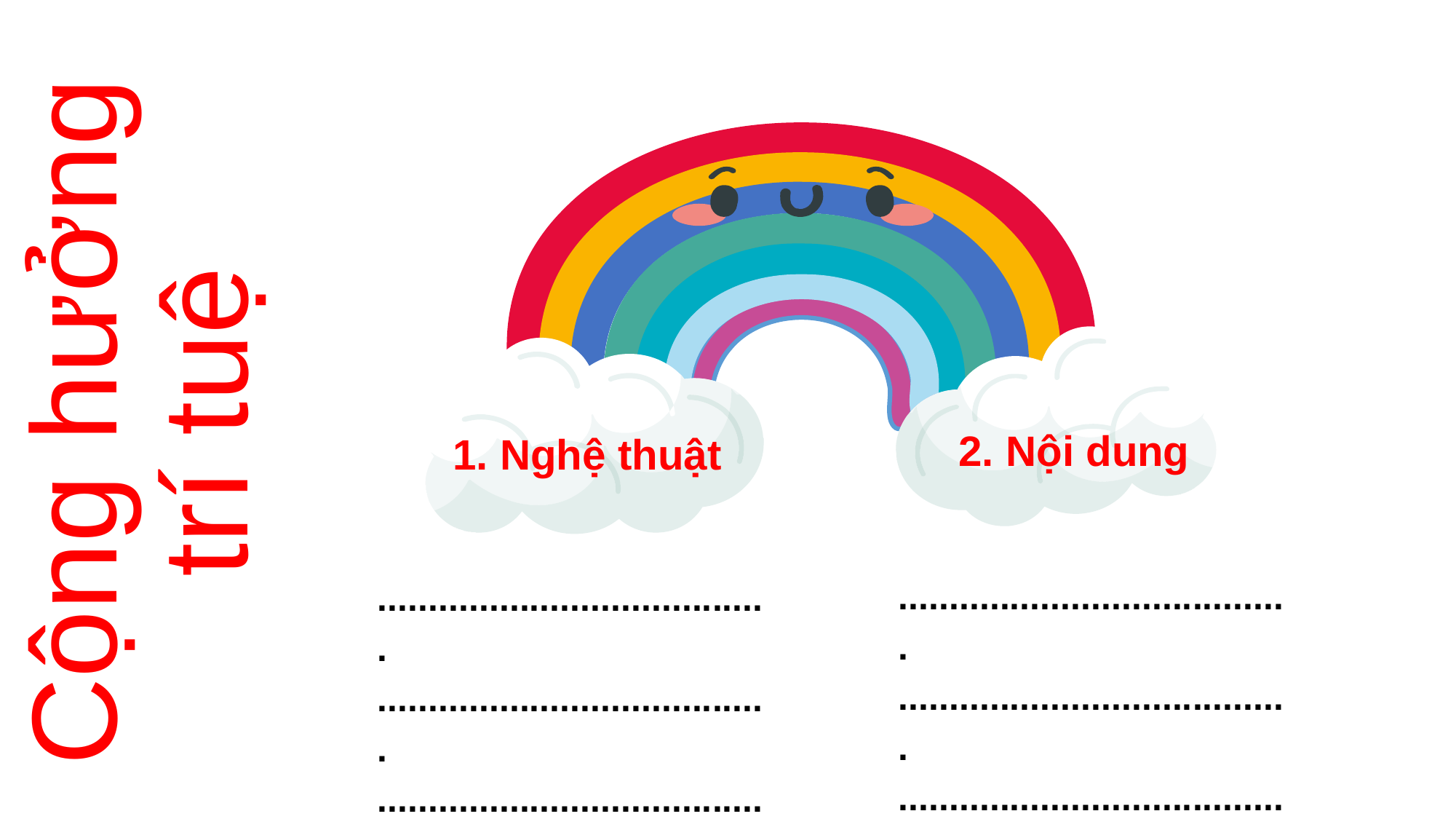

Cộng hưởng trí tuệ
2. Nội dung
1. Nghệ thuật
.......................................
.......................................
.......................................
.......................................
.......................................
.......................................